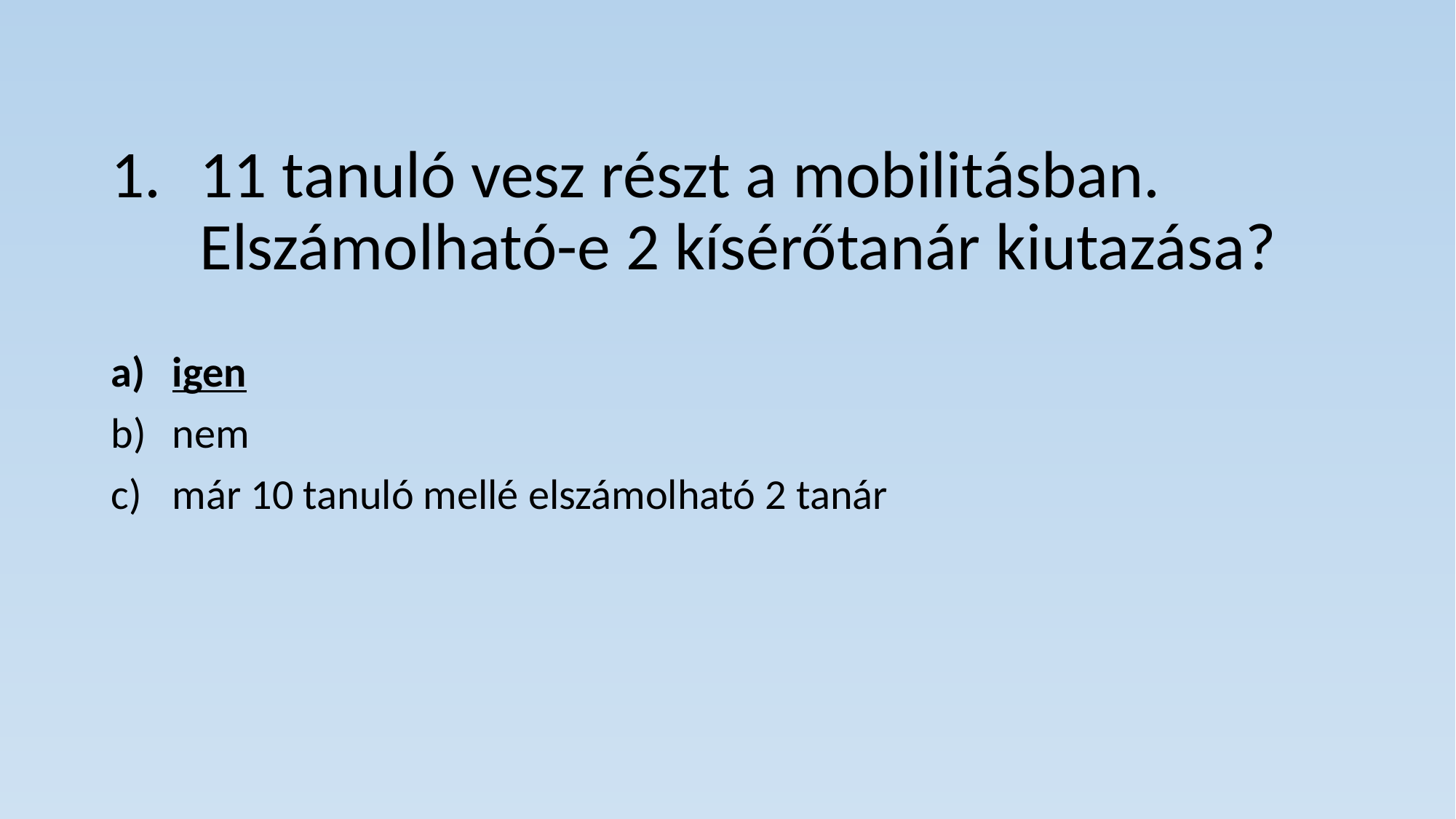

# 11 tanuló vesz részt a mobilitásban. Elszámolható-e 2 kísérőtanár kiutazása?
igen
nem
már 10 tanuló mellé elszámolható 2 tanár